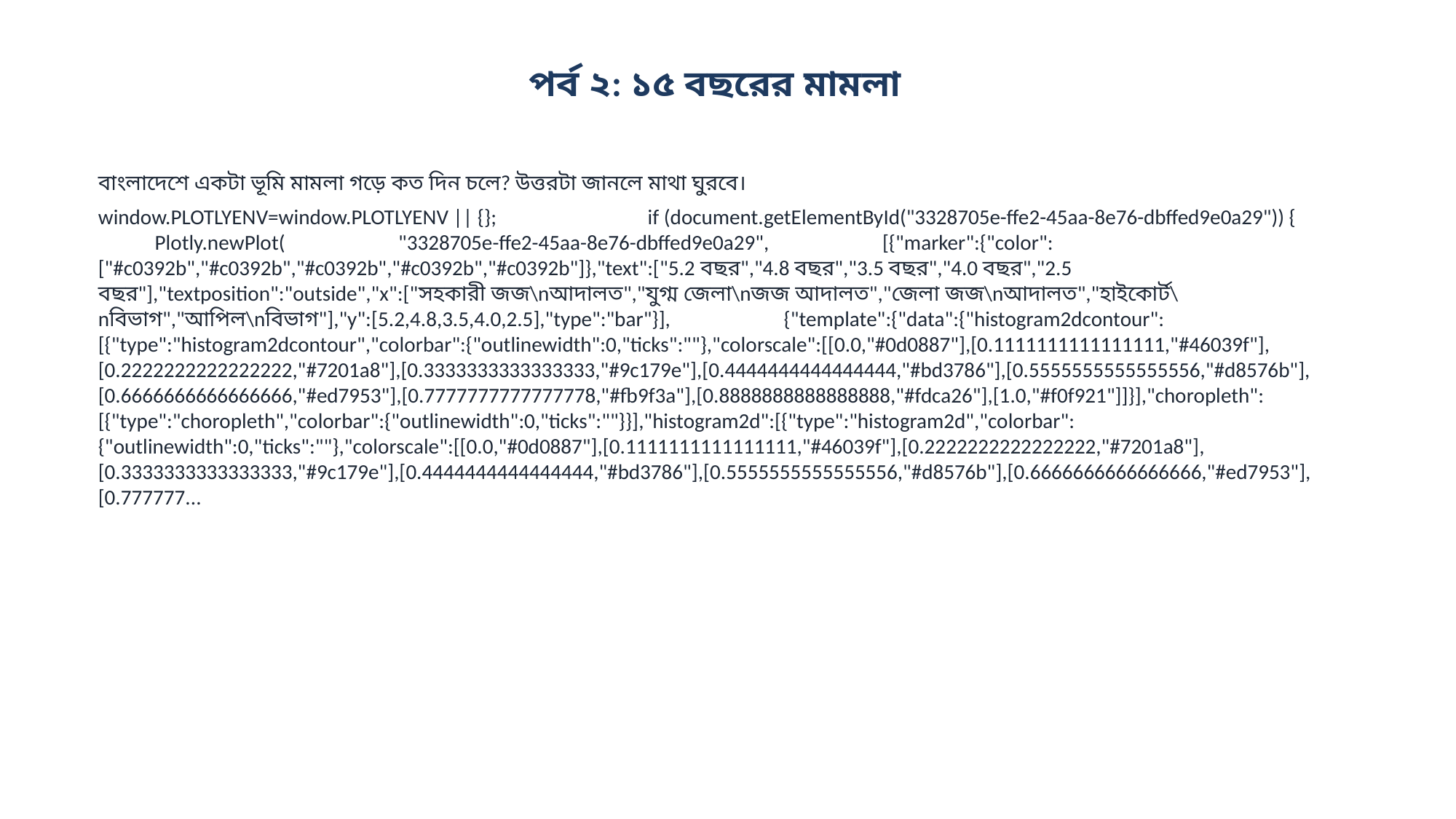

পর্ব ২: ১৫ বছরের মামলা
বাংলাদেশে একটা ভূমি মামলা গড়ে কত দিন চলে? উত্তরটা জানলে মাথা ঘুরবে।
window.PLOTLYENV=window.PLOTLYENV || {};                                if (document.getElementById("3328705e-ffe2-45aa-8e76-dbffed9e0a29")) {                    Plotly.newPlot(                        "3328705e-ffe2-45aa-8e76-dbffed9e0a29",                        [{"marker":{"color":["#c0392b","#c0392b","#c0392b","#c0392b","#c0392b"]},"text":["5.2 বছর","4.8 বছর","3.5 বছর","4.0 বছর","2.5 বছর"],"textposition":"outside","x":["সহকারী জজ\nআদালত","যুগ্ম জেলা\nজজ আদালত","জেলা জজ\nআদালত","হাইকোর্ট\nবিভাগ","আপিল\nবিভাগ"],"y":[5.2,4.8,3.5,4.0,2.5],"type":"bar"}],                        {"template":{"data":{"histogram2dcontour":[{"type":"histogram2dcontour","colorbar":{"outlinewidth":0,"ticks":""},"colorscale":[[0.0,"#0d0887"],[0.1111111111111111,"#46039f"],[0.2222222222222222,"#7201a8"],[0.3333333333333333,"#9c179e"],[0.4444444444444444,"#bd3786"],[0.5555555555555556,"#d8576b"],[0.6666666666666666,"#ed7953"],[0.7777777777777778,"#fb9f3a"],[0.8888888888888888,"#fdca26"],[1.0,"#f0f921"]]}],"choropleth":[{"type":"choropleth","colorbar":{"outlinewidth":0,"ticks":""}}],"histogram2d":[{"type":"histogram2d","colorbar":{"outlinewidth":0,"ticks":""},"colorscale":[[0.0,"#0d0887"],[0.1111111111111111,"#46039f"],[0.2222222222222222,"#7201a8"],[0.3333333333333333,"#9c179e"],[0.4444444444444444,"#bd3786"],[0.5555555555555556,"#d8576b"],[0.6666666666666666,"#ed7953"],[0.777777...